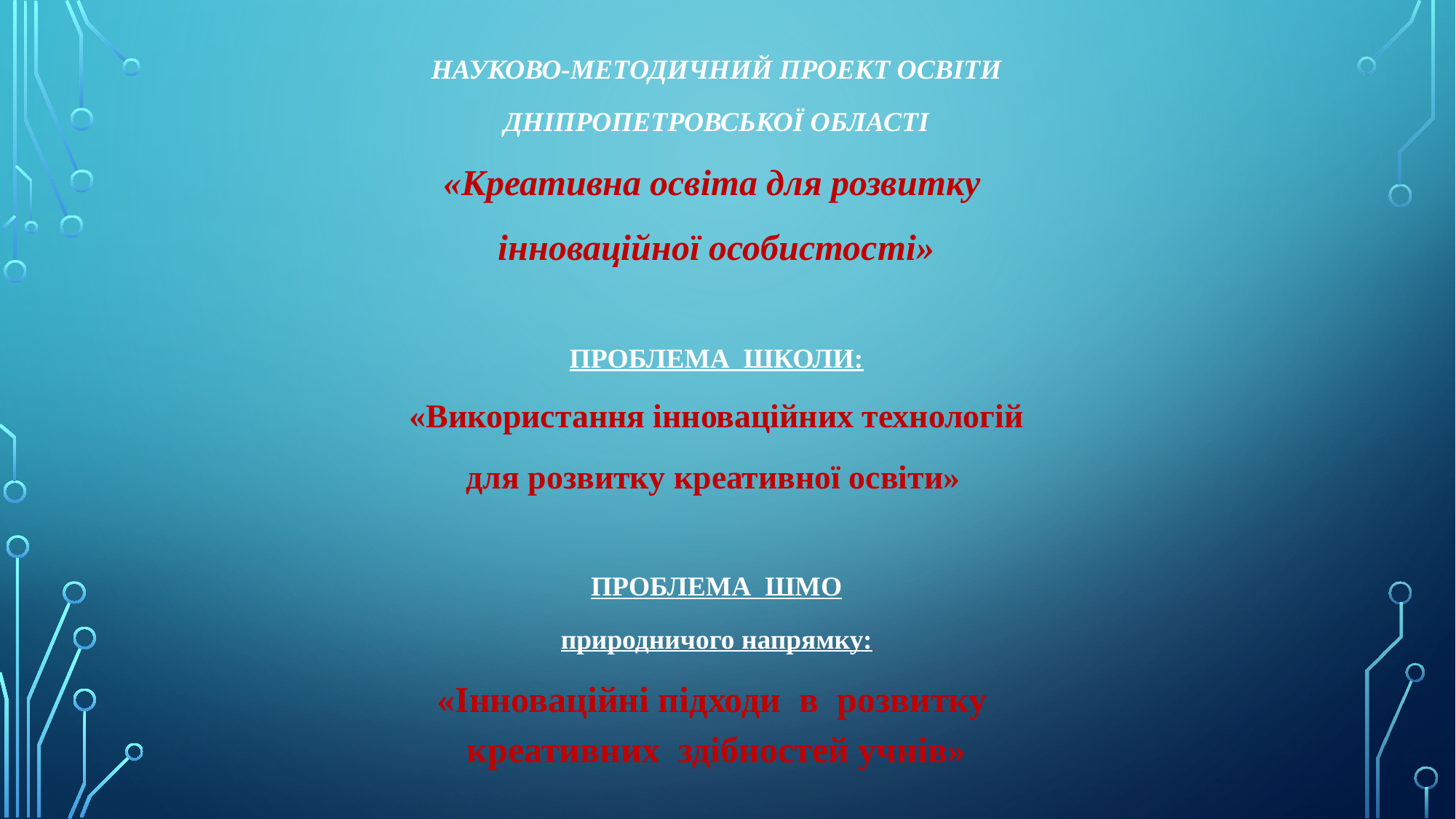

НАУКОВО-МЕТОДИЧНИЙ ПРОЕКТ ОСВІТИ
ДНІПРОПЕТРОВСЬКОЇ ОБЛАСТІ
«Креативна освіта для розвитку
інноваційної особистості»

ПРОБЛЕМА  ШКОЛИ:
«Використання інноваційних технологій
для розвитку креативної освіти»

ПРОБЛЕМА  ШМО
природничого напрямку:
«Інноваційні підходи  в  розвитку  креативних  здібностей учнів»